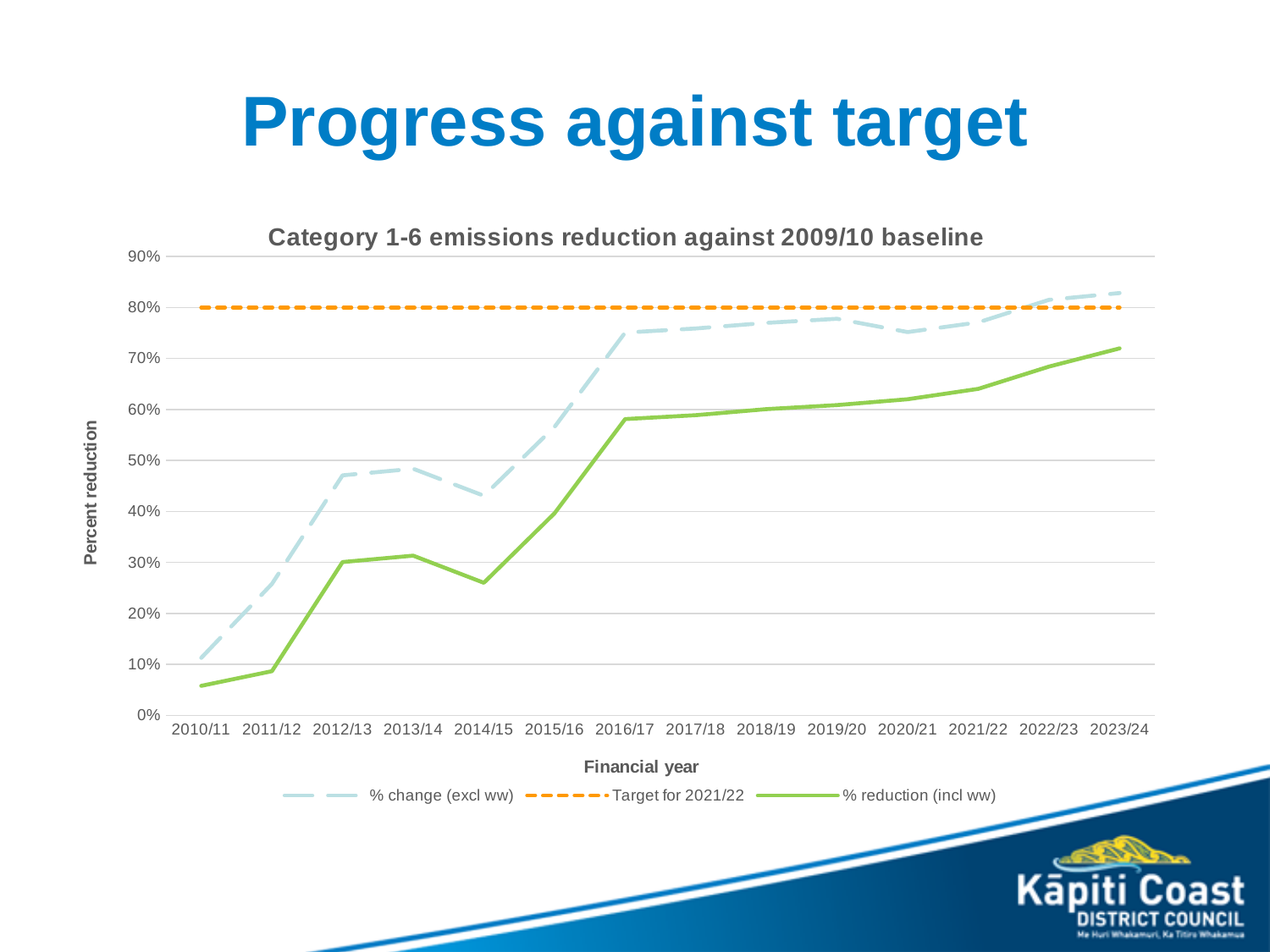

# Progress against target

### Chart: Category 1-6 emissions reduction against 2009/10 baseline

| Category | % change (excl ww) | Target for 2021/22 | % reduction (incl ww) |
|---|---|---|---|
| 2010/11 | 0.113 | 0.8 | 0.05813953488372093 |
| 2011/12 | 0.258 | 0.8 | 0.08684843624699279 |
| 2012/13 | 0.471 | 0.8 | 0.3008821170809944 |
| 2013/14 | 0.484 | 0.8 | 0.31347233360064153 |
| 2014/15 | 0.431 | 0.8 | 0.260224538893344 |
| 2015/16 | 0.566 | 0.8 | 0.39647153167602245 |
| 2016/17 | 0.751 | 0.8 | 0.5813953488372093 |
| 2017/18 | 0.759 | 0.8 | 0.5890136327185245 |
| 2018/19 | 0.77 | 0.8 | 0.600850040096231 |
| 2019/20 | 0.778 | 0.8 | 0.6088251804330393 |
| 2020/21 | 0.752 | 0.8 | 0.6202355567826504 |
| 2021/22 | 0.771 | 0.8 | 0.6406174819566961 |
| 2022/23 | 0.8151787934817905 | 0.8 | 0.6842517686221272 |
| 2023/24 | 0.8284795509222133 | 0.8 | 0.720071232876681 |